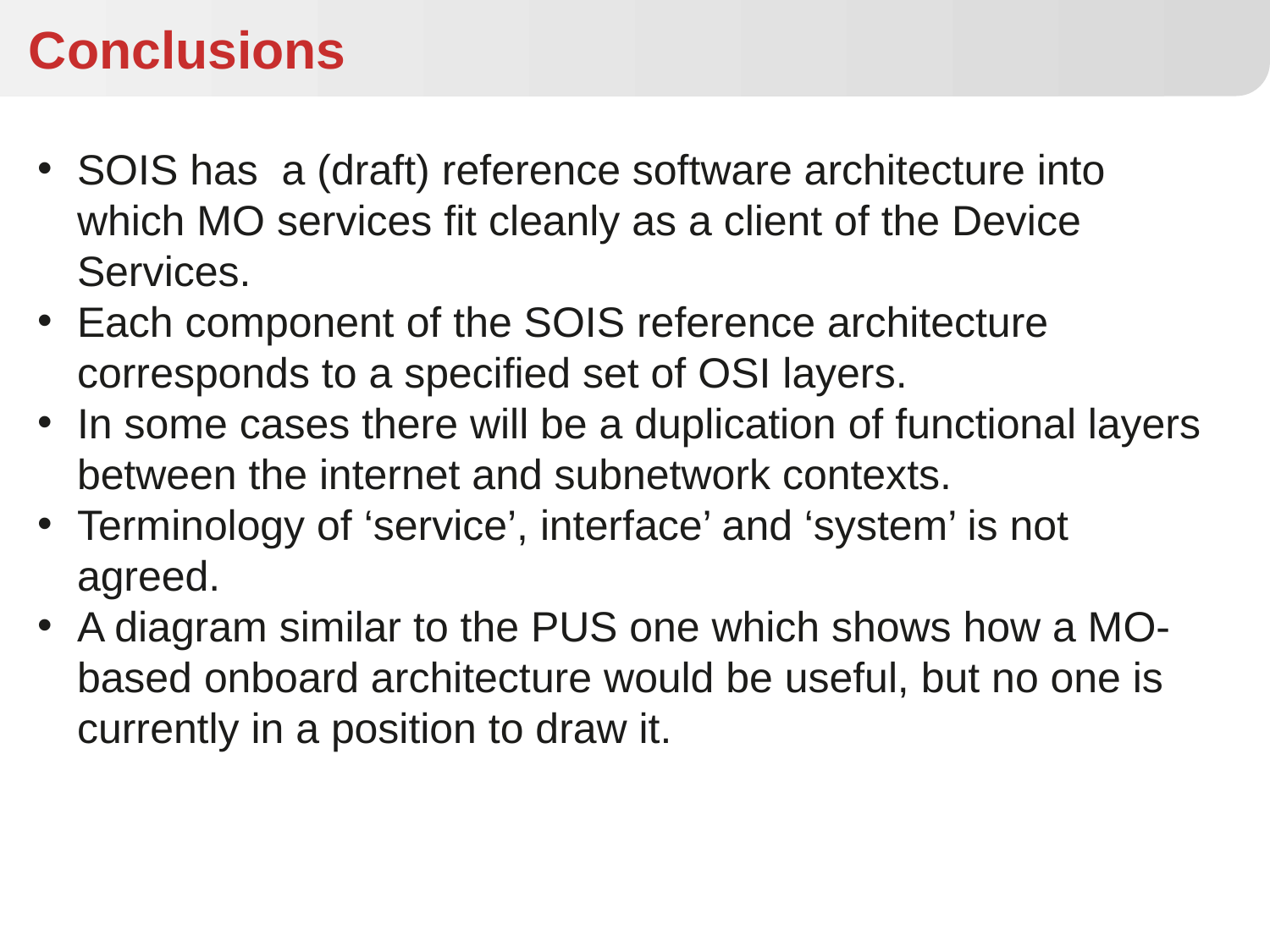

# Conclusions
SOIS has  a (draft) reference software architecture into which MO services fit cleanly as a client of the Device Services.
Each component of the SOIS reference architecture corresponds to a specified set of OSI layers.
In some cases there will be a duplication of functional layers between the internet and subnetwork contexts.
Terminology of ‘service’, interface’ and ‘system’ is not agreed.
A diagram similar to the PUS one which shows how a MO-based onboard architecture would be useful, but no one is currently in a position to draw it.